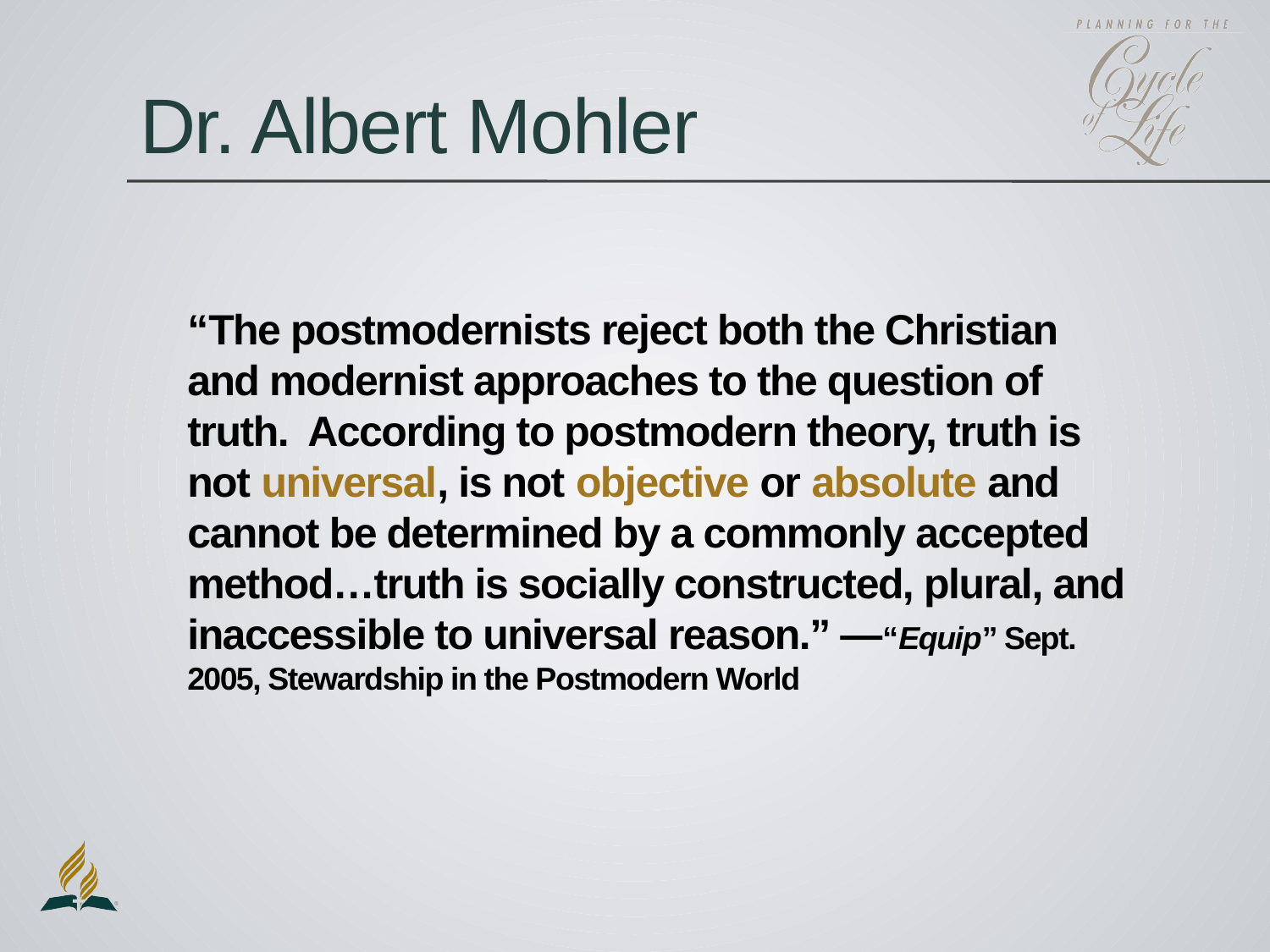

# Dr. Albert Mohler
	“The postmodernists reject both the Christian and modernist approaches to the question of truth.  According to postmodern theory, truth is not universal, is not objective or absolute and cannot be determined by a commonly accepted method…truth is socially constructed, plural, and inaccessible to universal reason.” —“Equip” Sept. 2005, Stewardship in the Postmodern World